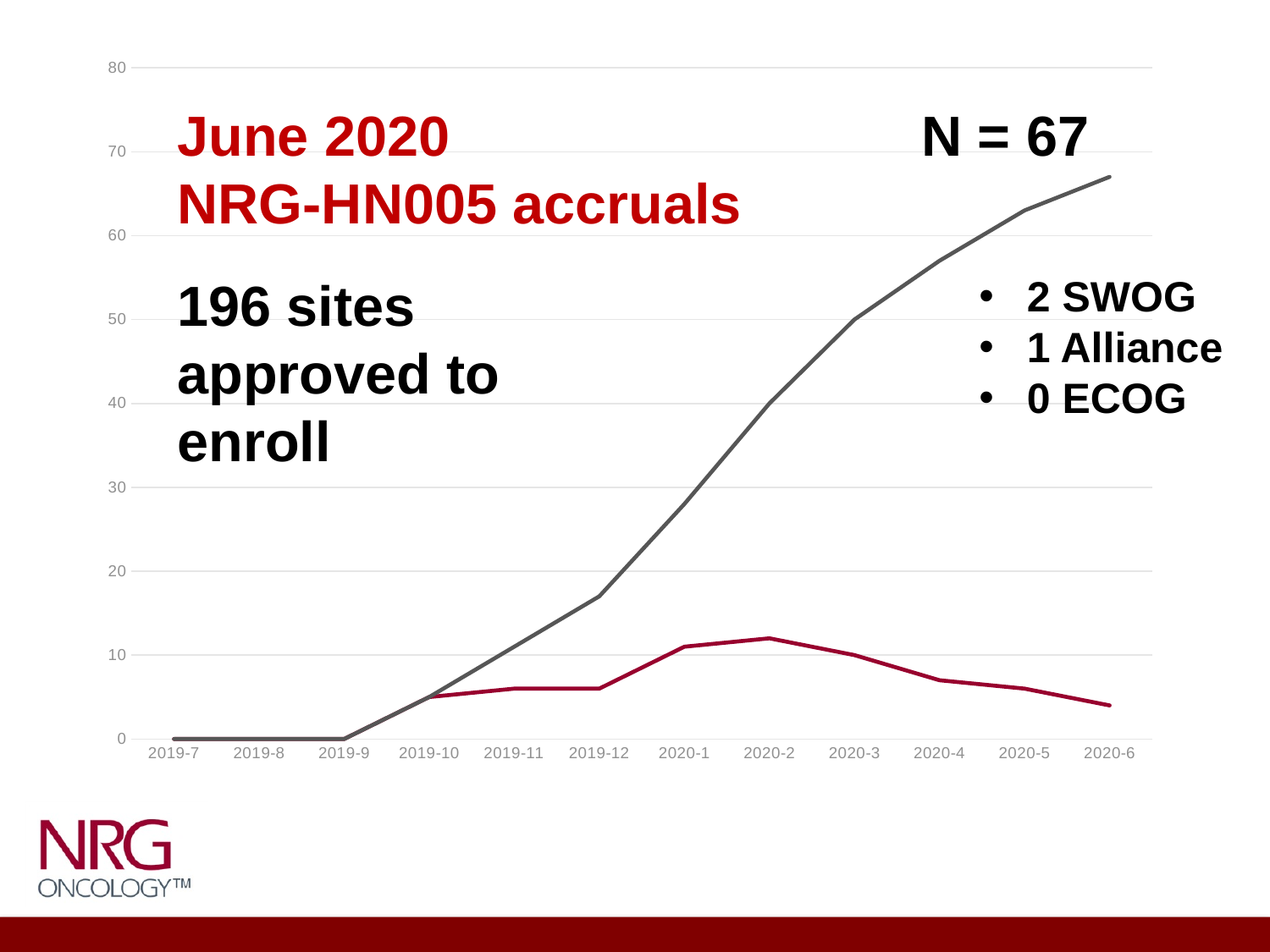

### Chart

| Category |  |  |
|---|---|---|
| 2019-7 | 0.0 | 0.0 |
| 2019-8 | 0.0 | 0.0 |
| 2019-9 | 0.0 | 0.0 |
| 2019-10 | 5.0 | 5.0 |
| 2019-11 | 6.0 | 11.0 |
| 2019-12 | 6.0 | 17.0 |
| 2020-1 | 11.0 | 28.0 |
| 2020-2 | 12.0 | 40.0 |
| 2020-3 | 10.0 | 50.0 |
| 2020-4 | 7.0 | 57.0 |
| 2020-5 | 6.0 | 63.0 |
| 2020-6 | 4.0 | 67.0 |
June 2020
NRG-HN005 accruals
N = 67
196 sites approved to enroll
2 SWOG
1 Alliance
0 ECOG